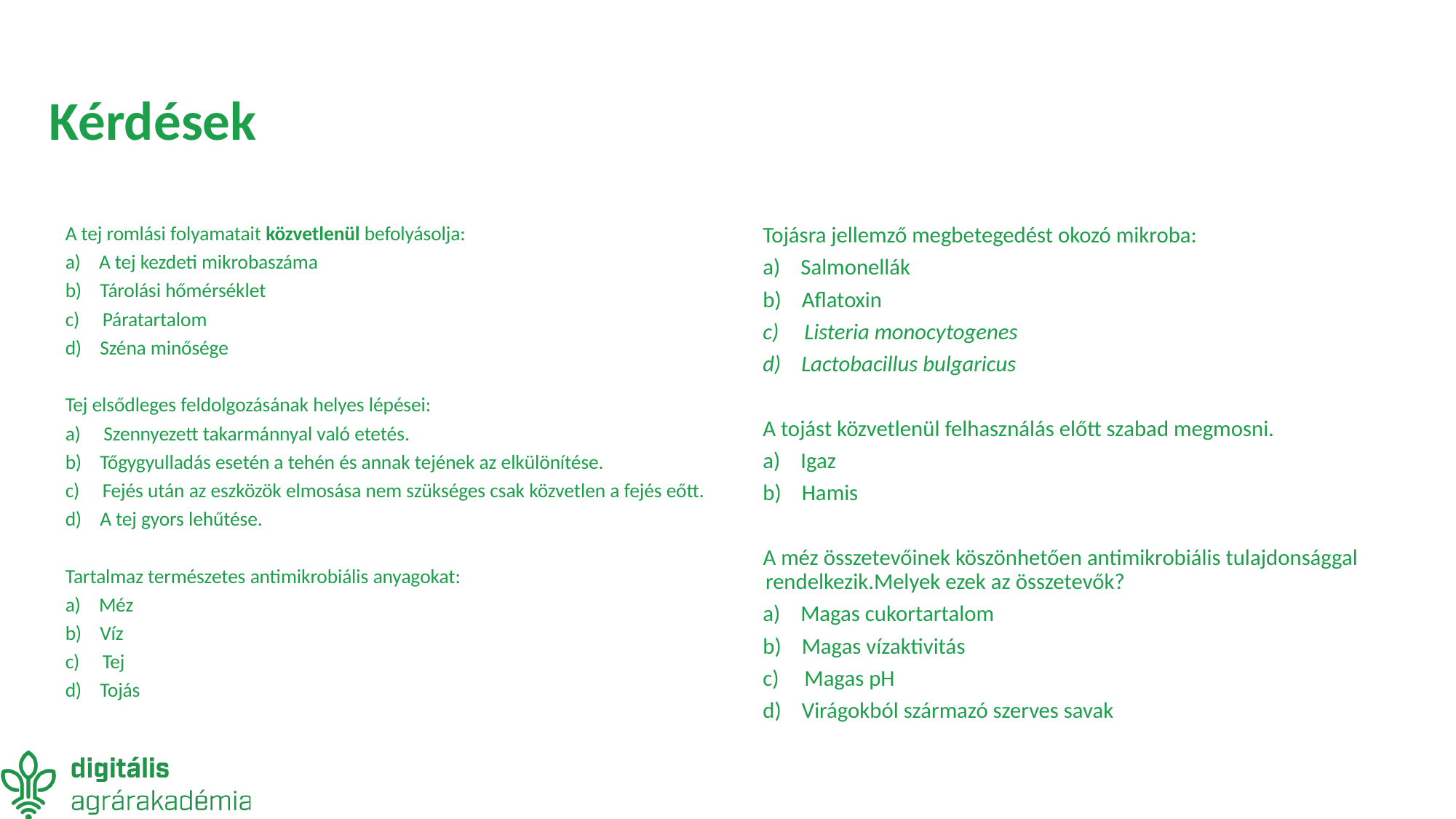

# Kérdések
A tej romlási folyamatait közvetlenül befolyásolja:
a)    A tej kezdeti mikrobaszáma
b)    Tárolási hőmérséklet
c)     Páratartalom
d)    Széna minősége

Tej elsődleges feldolgozásának helyes lépései:
a)     Szennyezett takarmánnyal való etetés.
b)    Tőgygyulladás esetén a tehén és annak tejének az elkülönítése.
c)     Fejés után az eszközök elmosása nem szükséges csak közvetlen a fejés eőtt.
d)    A tej gyors lehűtése.

Tartalmaz természetes antimikrobiális anyagokat:
a)    Méz
b)    Víz
c)     Tej
d)    Tojás
Tojásra jellemző megbetegedést okozó mikroba:
a)    Salmonellák
b)    Aflatoxin
c)     Listeria monocytogenes
d)    Lactobacillus bulgaricus

A tojást közvetlenül felhasználás előtt szabad megmosni.
a)    Igaz
b)    Hamis

A méz összetevőinek köszönhetően antimikrobiális tulajdonsággal rendelkezik.Melyek ezek az összetevők?
a)    Magas cukortartalom
b)    Magas vízaktivitás
c)     Magas pH
d)    Virágokból származó szerves savak